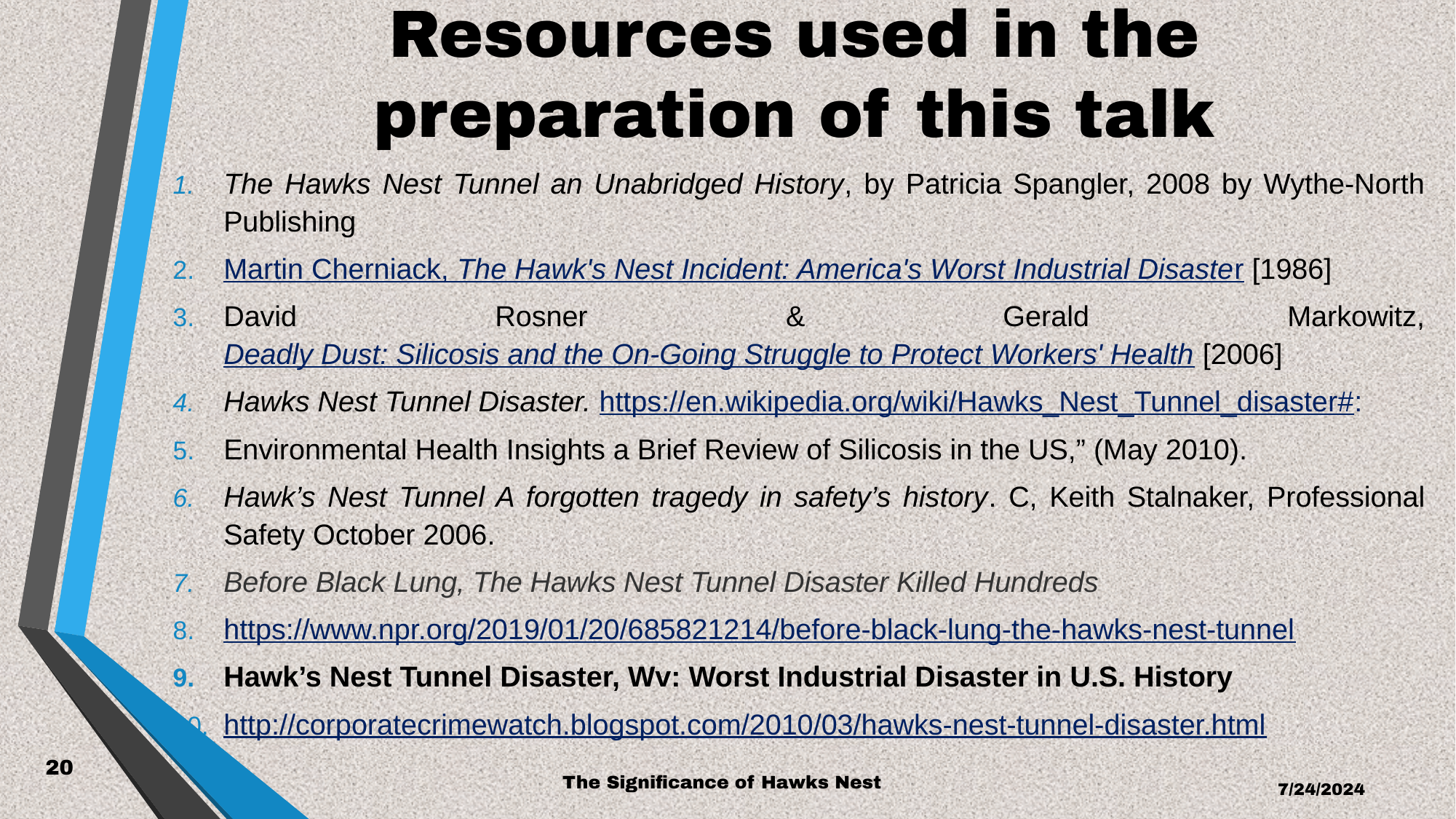

# Resources used in the preparation of this talk
The Hawks Nest Tunnel an Unabridged History, by Patricia Spangler, 2008 by Wythe-North Publishing
Martin Cherniack, The Hawk's Nest Incident: America's Worst Industrial Disaster [1986]
David Rosner & Gerald Markowitz, Deadly Dust: Silicosis and the On-Going Struggle to Protect Workers' Health [2006]
Hawks Nest Tunnel Disaster. https://en.wikipedia.org/wiki/Hawks_Nest_Tunnel_disaster#:
Environmental Health Insights a Brief Review of Silicosis in the US,” (May 2010).
Hawk’s Nest Tunnel A forgotten tragedy in safety’s history. C, Keith Stalnaker, Professional Safety October 2006.
Before Black Lung, The Hawks Nest Tunnel Disaster Killed Hundreds
https://www.npr.org/2019/01/20/685821214/before-black-lung-the-hawks-nest-tunnel
Hawk’s Nest Tunnel Disaster, Wv: Worst Industrial Disaster in U.S. History
http://corporatecrimewatch.blogspot.com/2010/03/hawks-nest-tunnel-disaster.html

20
The Significance of Hawks Nest
7/24/2024